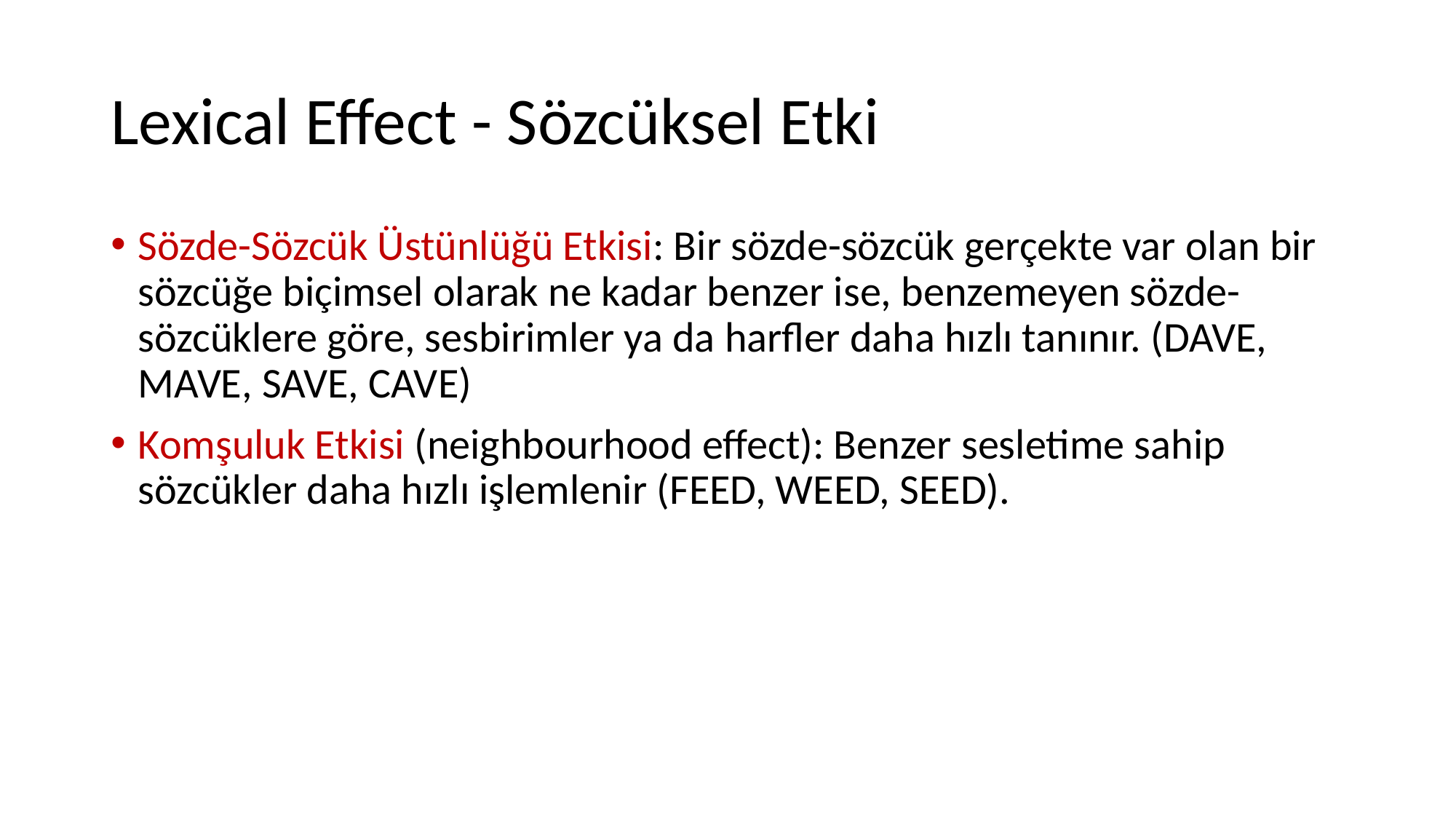

# Lexical Effect - Sözcüksel Etki
Sözde-Sözcük Üstünlüğü Etkisi: Bir sözde-sözcük gerçekte var olan bir sözcüğe biçimsel olarak ne kadar benzer ise, benzemeyen sözde-sözcüklere göre, sesbirimler ya da harfler daha hızlı tanınır. (DAVE, MAVE, SAVE, CAVE)
Komşuluk Etkisi (neighbourhood effect): Benzer sesletime sahip sözcükler daha hızlı işlemlenir (FEED, WEED, SEED).